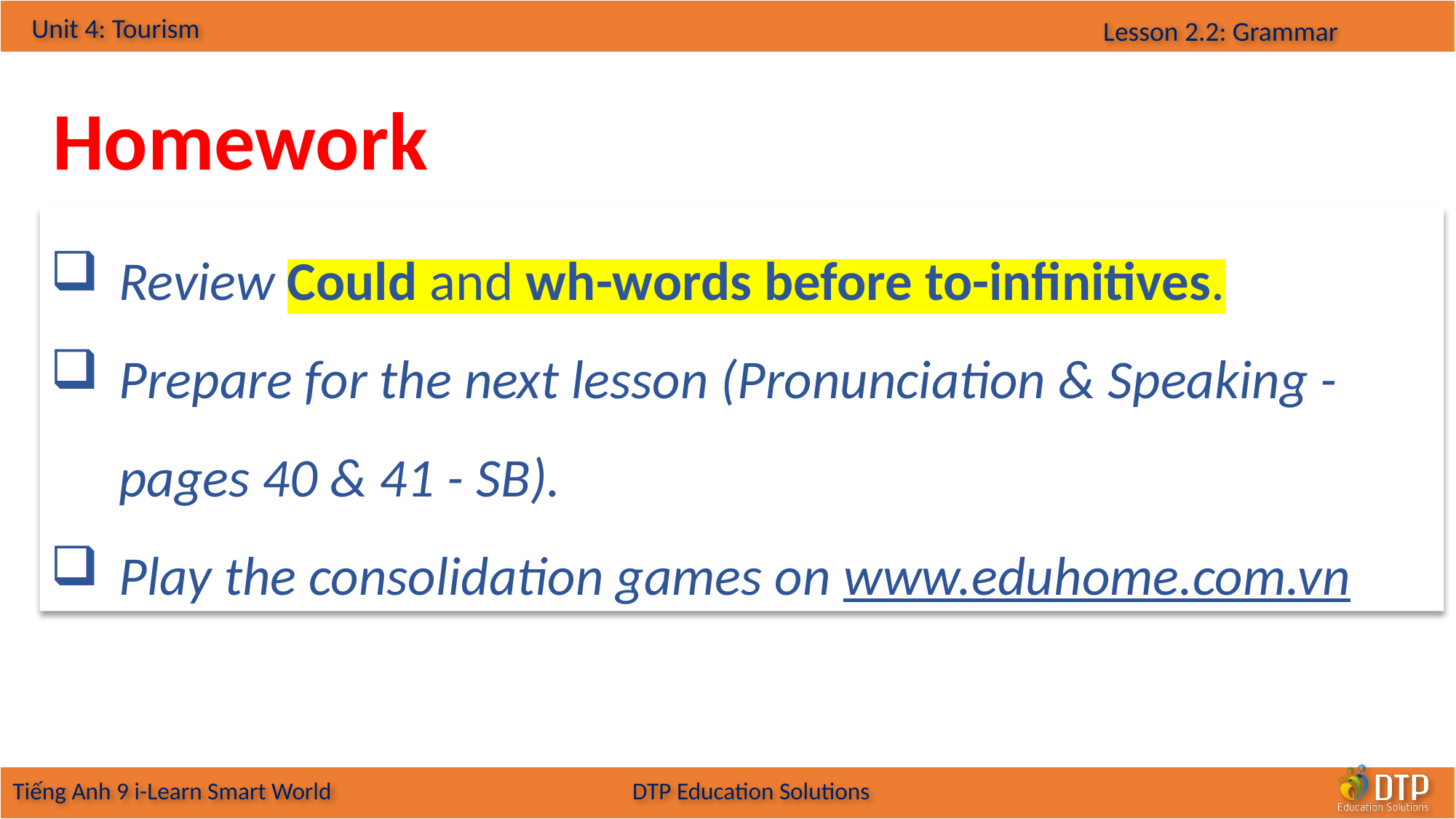

Homework
Review Could and wh-words before to-infinitives.
Prepare for the next lesson (Pronunciation & Speaking - pages 40 & 41 - SB).
Play the consolidation games on www.eduhome.com.vn